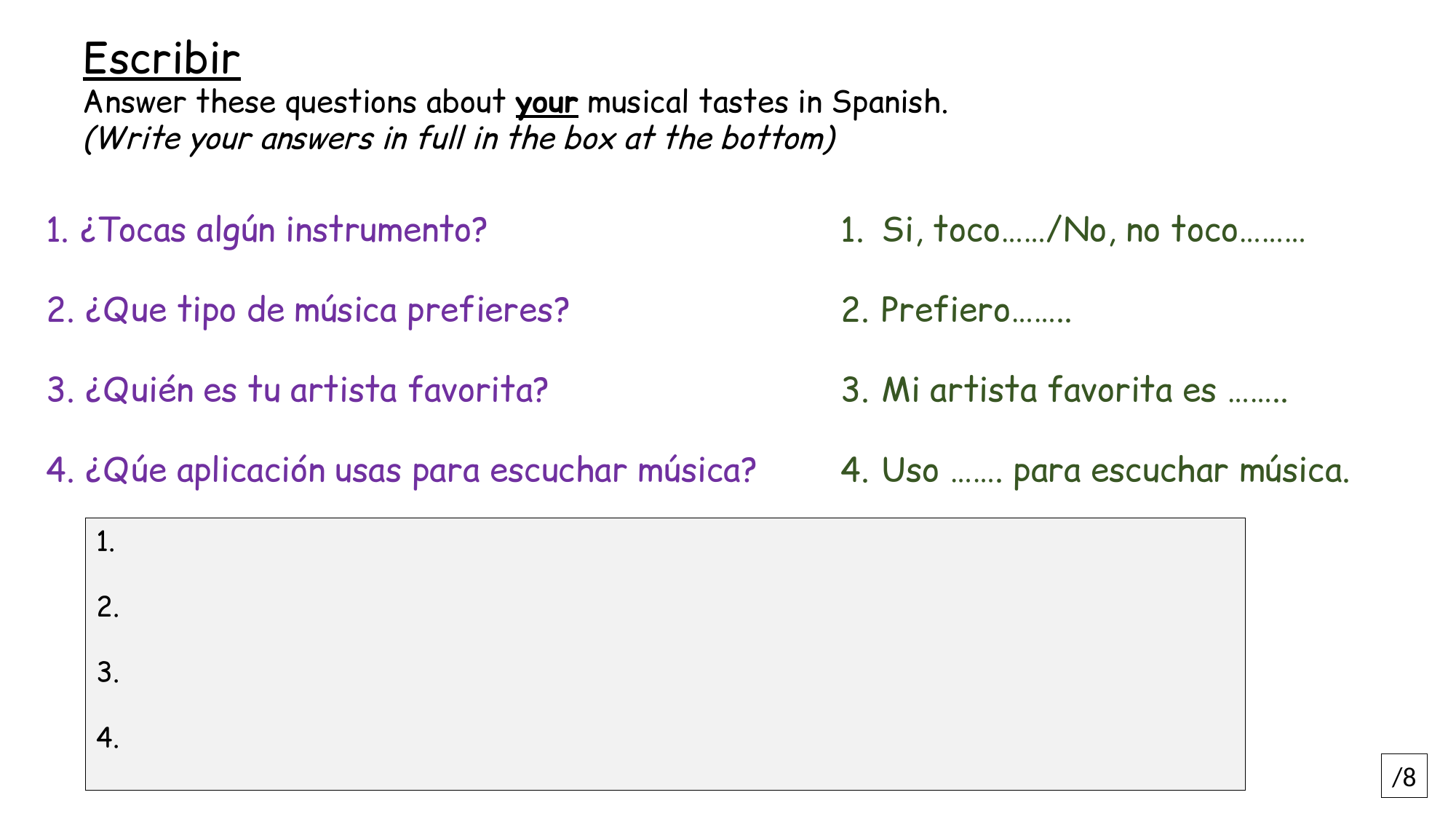

Escribir
Answer these questions about your musical tastes in Spanish.
(Write your answers in full in the box at the bottom)

Si, toco……/No, no toco………

Prefiero……..

Mi artista favorita es ……..

Uso ……. para escuchar música.
1. ¿Tocas algún instrumento?

2. ¿Que tipo de música prefieres?

3. ¿Quién es tu artista favorita?

4. ¿Qúe aplicación usas para escuchar música?
1.

2.

3.

4.

/8